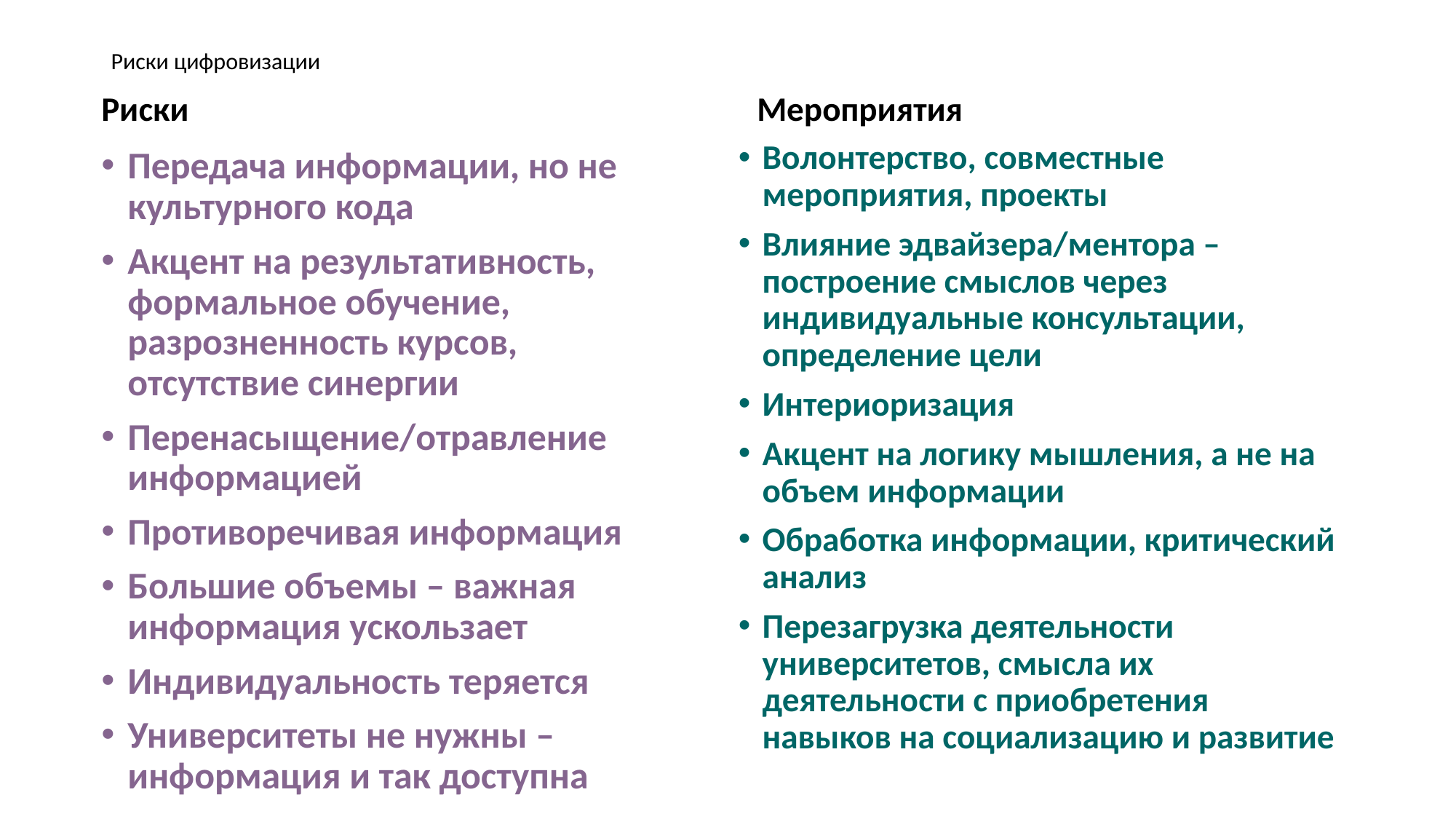

# Риски цифровизации
Риски
Мероприятия
Волонтерство, совместные мероприятия, проекты
Влияние эдвайзера/ментора – построение смыслов через индивидуальные консультации, определение цели
Интериоризация
Акцент на логику мышления, а не на объем информации
Обработка информации, критический анализ
Перезагрузка деятельности университетов, смысла их деятельности с приобретения навыков на социализацию и развитие

Передача информации, но не культурного кода
Акцент на результативность, формальное обучение, разрозненность курсов, отсутствие синергии
Перенасыщение/отравление информацией
Противоречивая информация
Большие объемы – важная информация ускользает
Индивидуальность теряется
Университеты не нужны – информация и так доступна